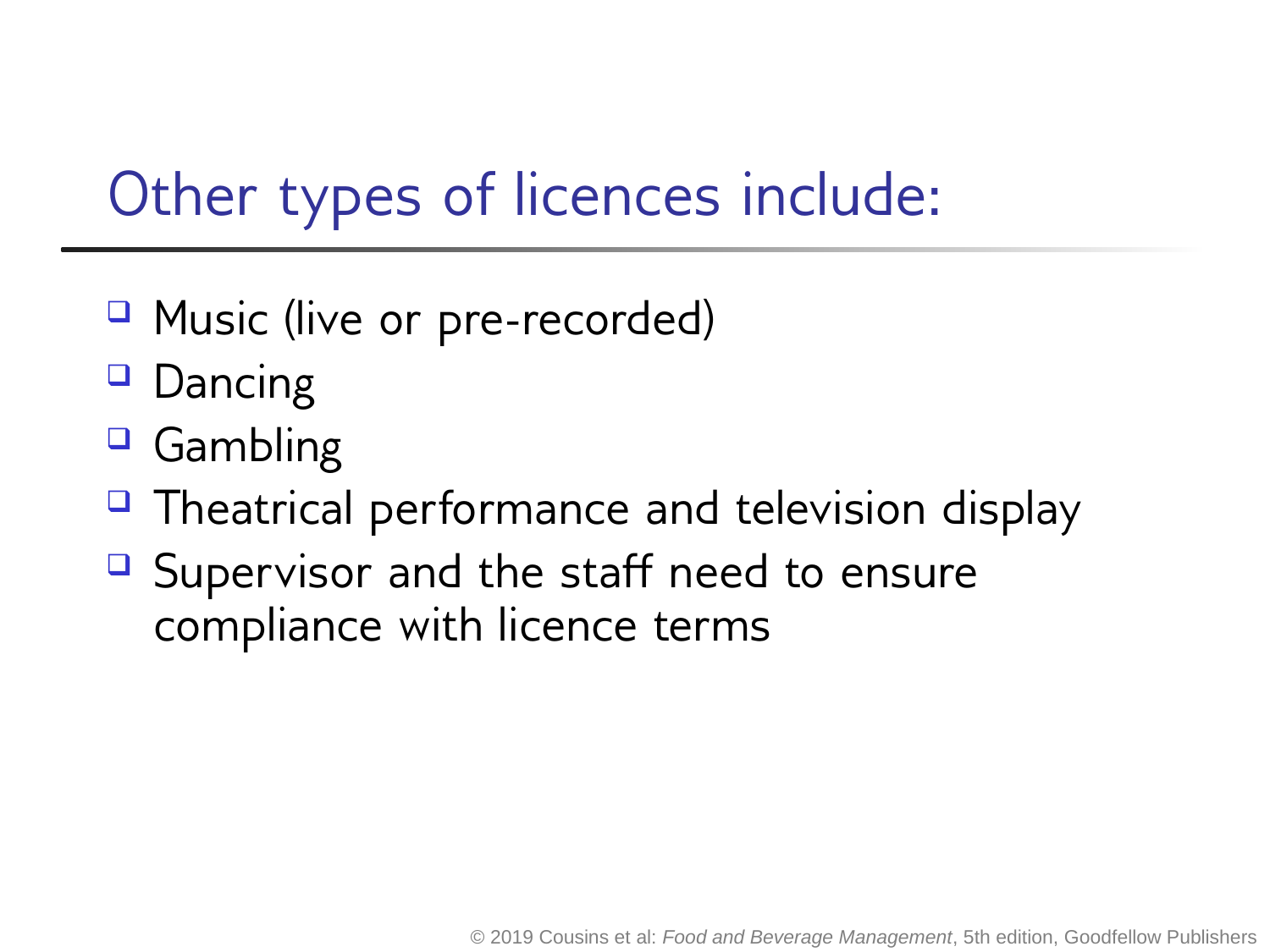

# Other types of licences include:
Music (live or pre-recorded)
Dancing
Gambling
Theatrical performance and television display
Supervisor and the staff need to ensure compliance with licence terms